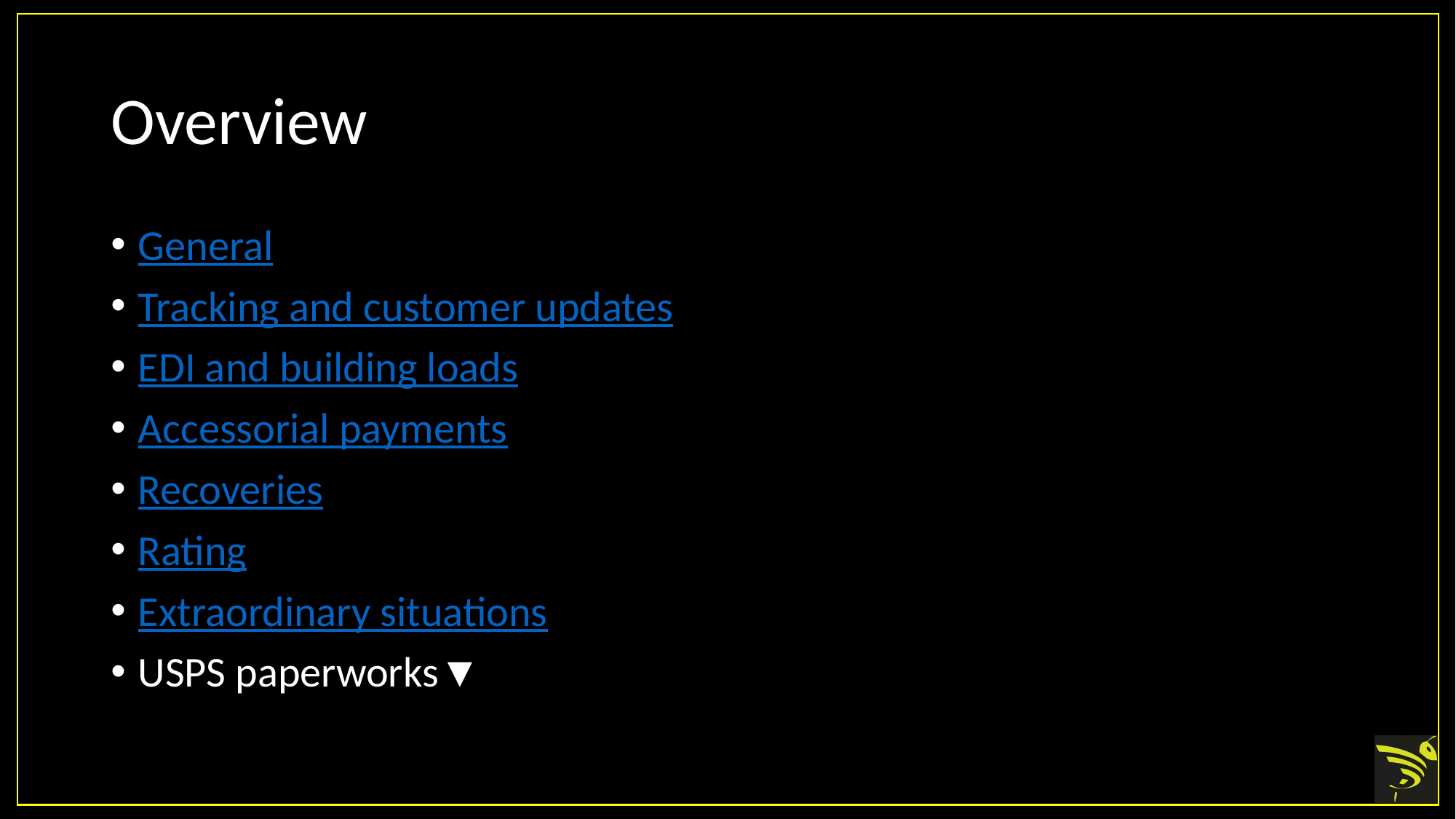

# Overview
General
Tracking and customer updates
EDI and building loads
Accessorial payments
Recoveries
Rating
Extraordinary situations
USPS paperworks▼